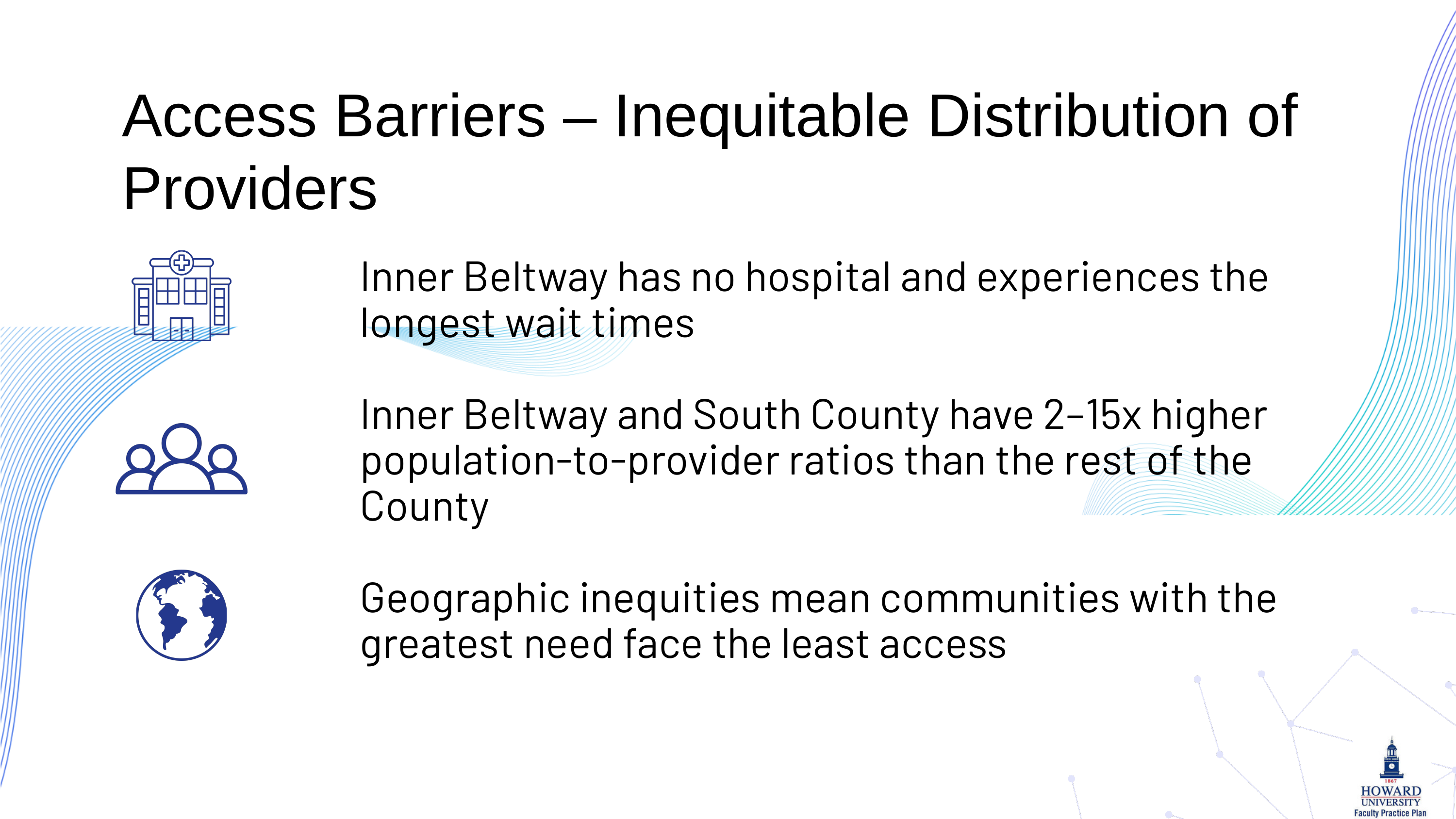

Access Barriers – Inequitable Distribution of Providers

Inner Beltway has no hospital and experiences the longest wait times

Inner Beltway and South County have 2–15x higher population-to-provider ratios than the rest of the County

Geographic inequities mean communities with the greatest need face the least access